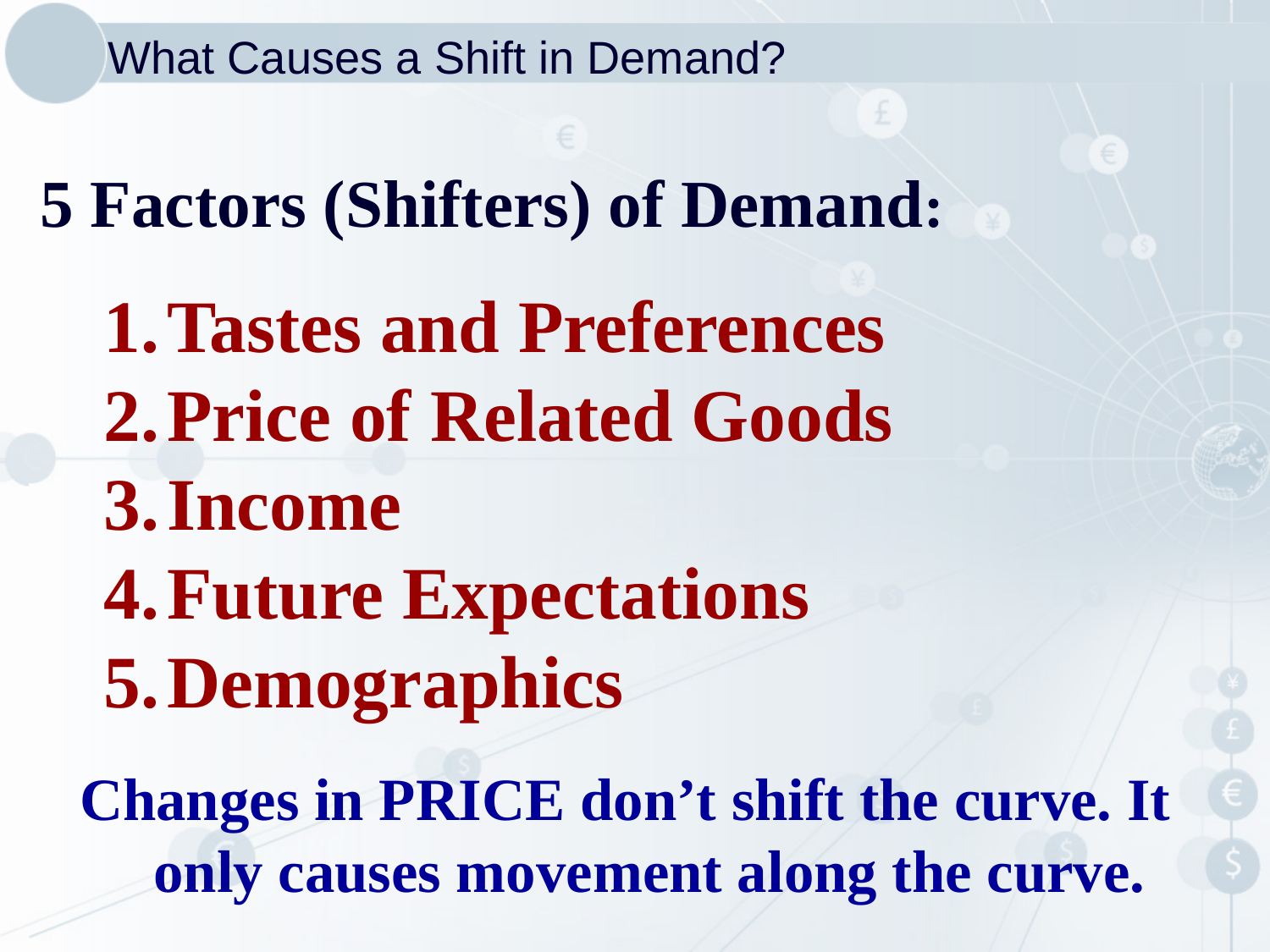

# What Causes a Shift in Demand?
5 Factors (Shifters) of Demand:

Tastes and Preferences
Price of Related Goods
Income
Future Expectations
Demographics

Changes in PRICE don’t shift the curve. It only causes movement along the curve.